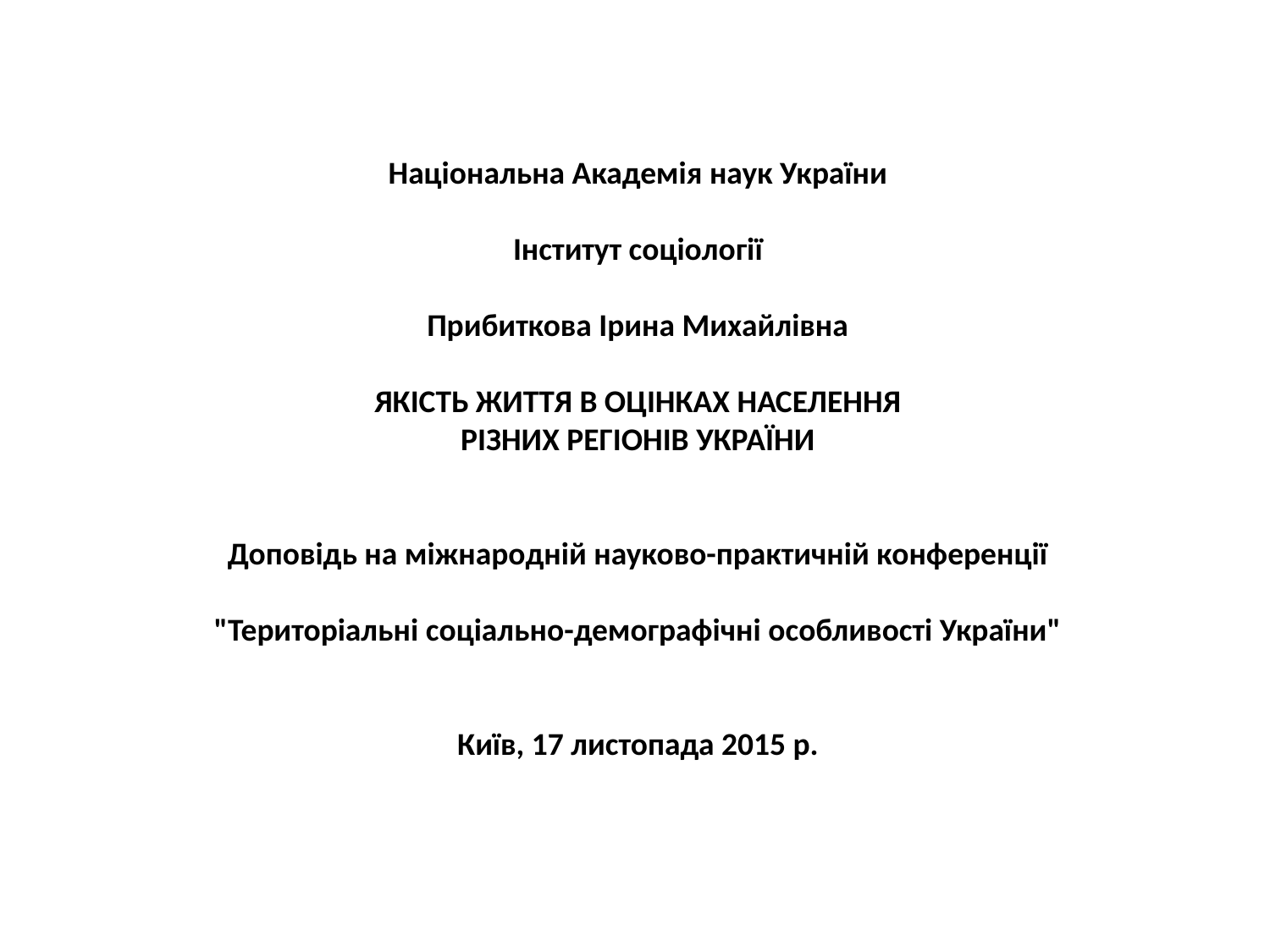

Національна Академія наук України

Інститут соціології

Прибиткова Ірина Михайлівна

Якість життя в оцінках населення
різних регіонів України

Доповідь на міжнародній науково-практичній конференції

"Територіальні соціально-демографічні особливості України"

Київ, 17 листопада 2015 р.
#